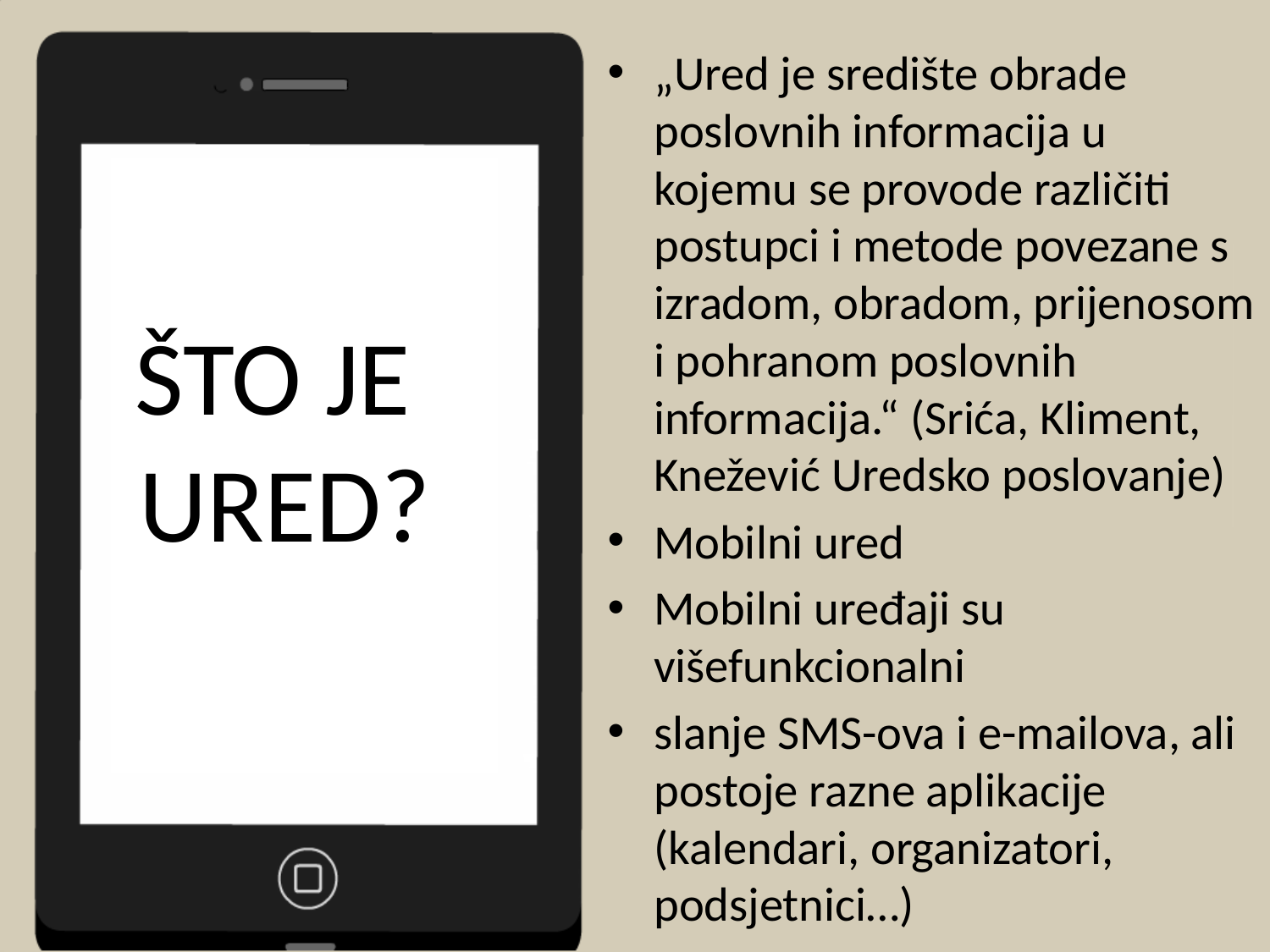

„Ured je središte obrade poslovnih informacija u kojemu se provode različiti postupci i metode povezane s izradom, obradom, prijenosom i pohranom poslovnih informacija.“ (Srića, Kliment, Knežević Uredsko poslovanje)
Mobilni ured
Mobilni uređaji su višefunkcionalni
slanje SMS-ova i e-mailova, ali postoje razne aplikacije (kalendari, organizatori, podsjetnici…)

# ŠTO JE  URED?